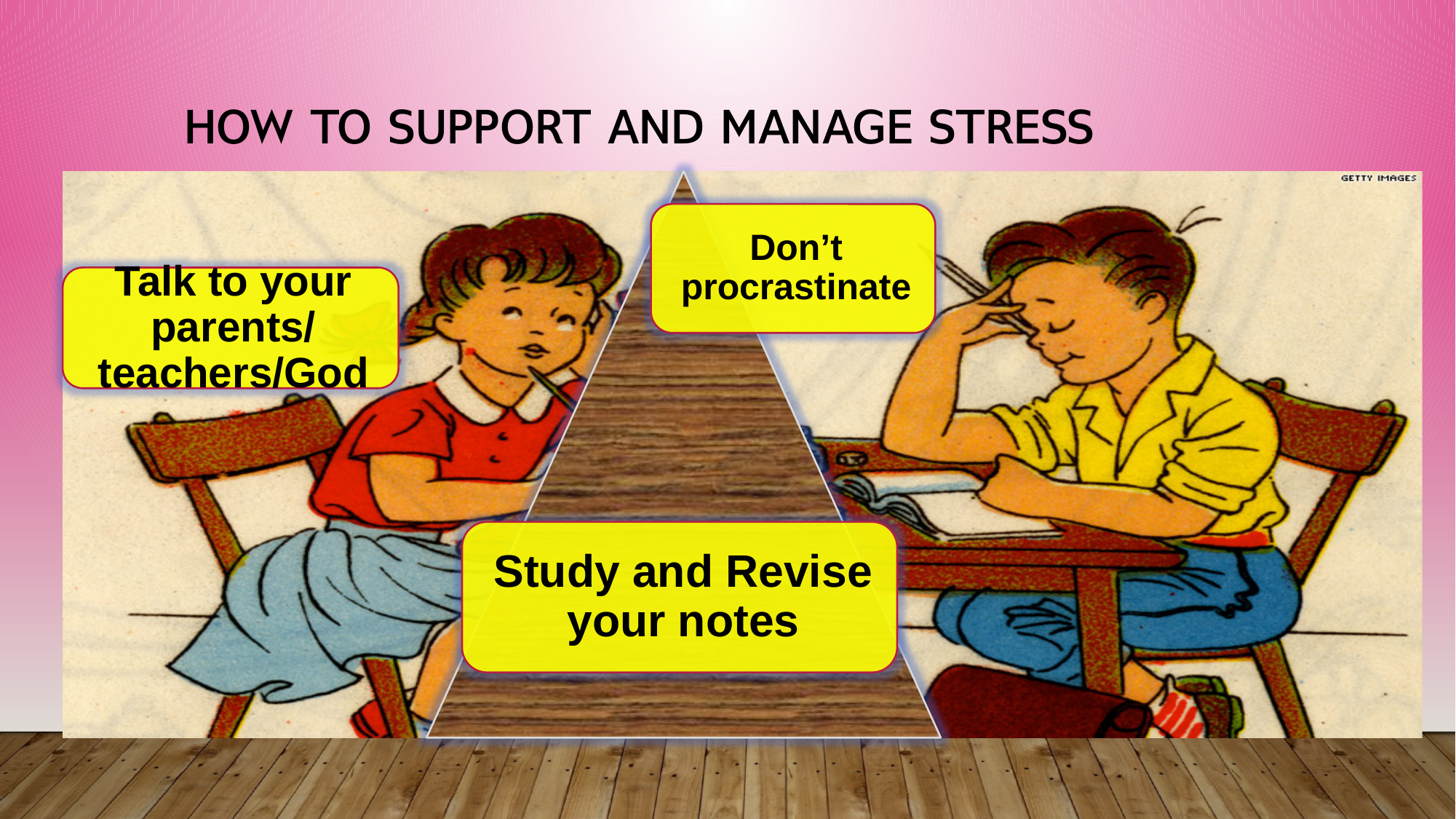

# How to support and Manage Stress
Study and Revise your notes
Talk to your parents/ teachers/God
Don’t procrastinate